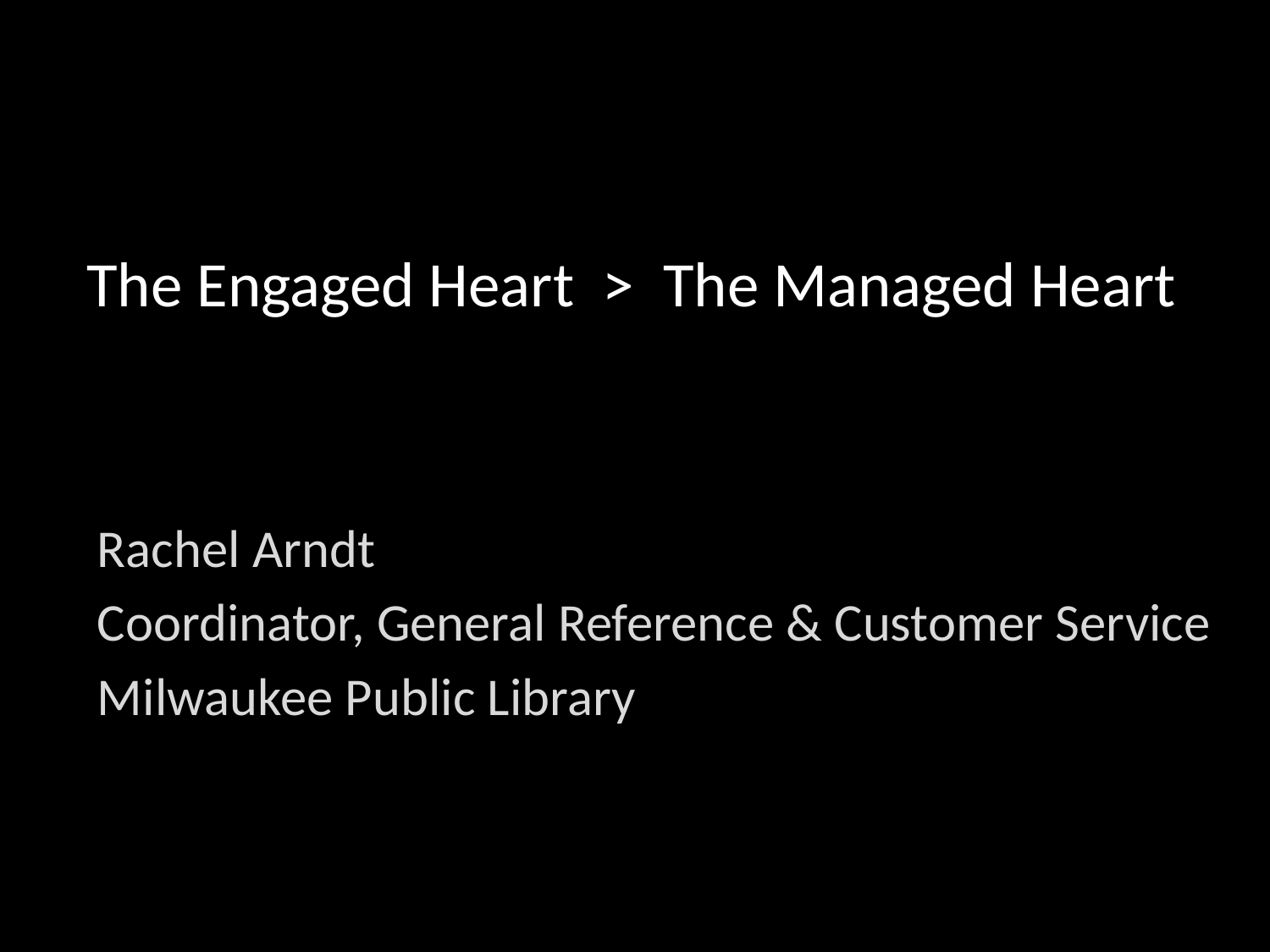

# The Engaged Heart  >  The Managed Heart
Rachel Arndt
Coordinator, General Reference & Customer Service
Milwaukee Public Library